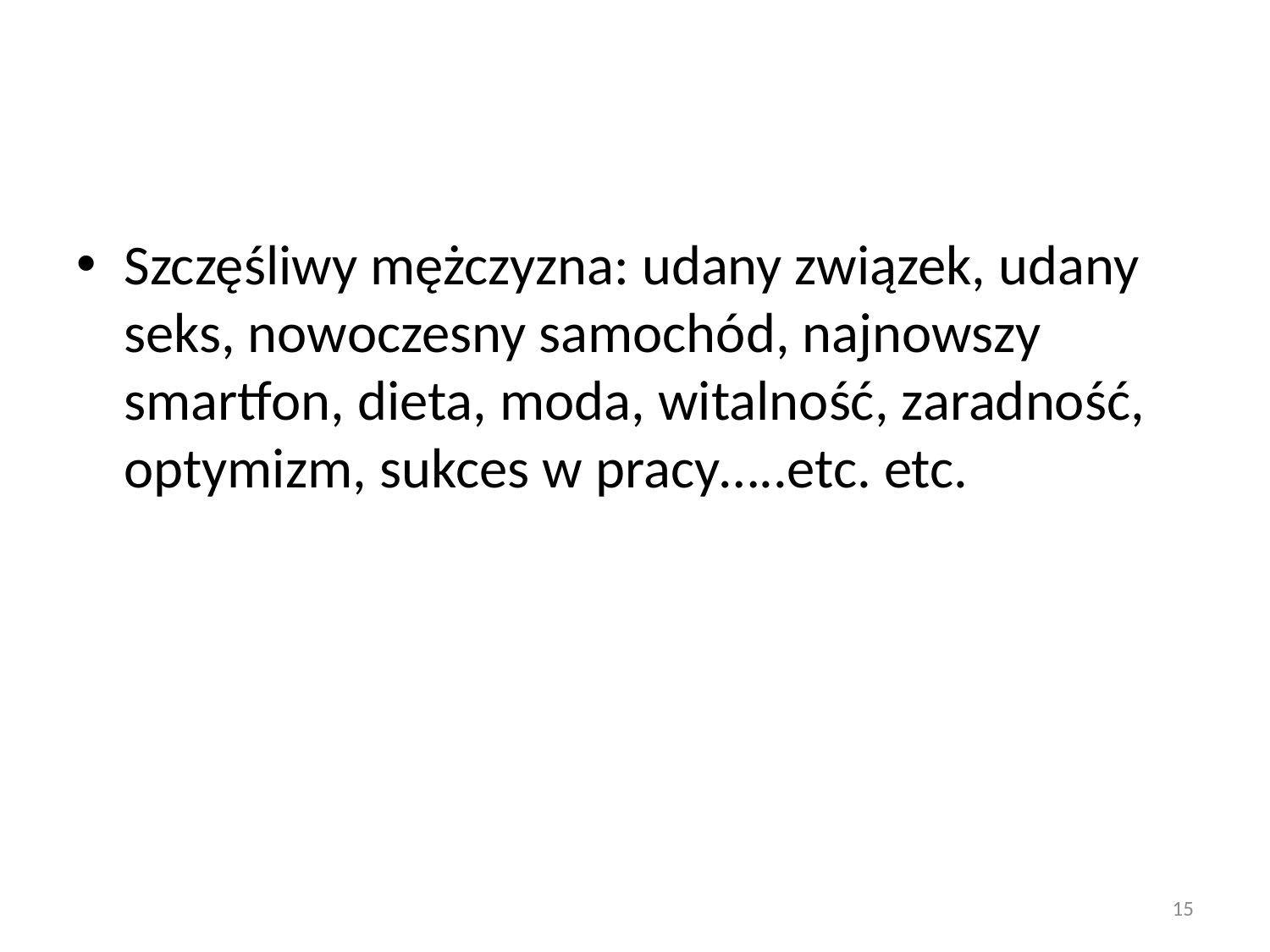

#
Szczęśliwy mężczyzna: udany związek, udany seks, nowoczesny samochód, najnowszy smartfon, dieta, moda, witalność, zaradność, optymizm, sukces w pracy…..etc. etc.
15